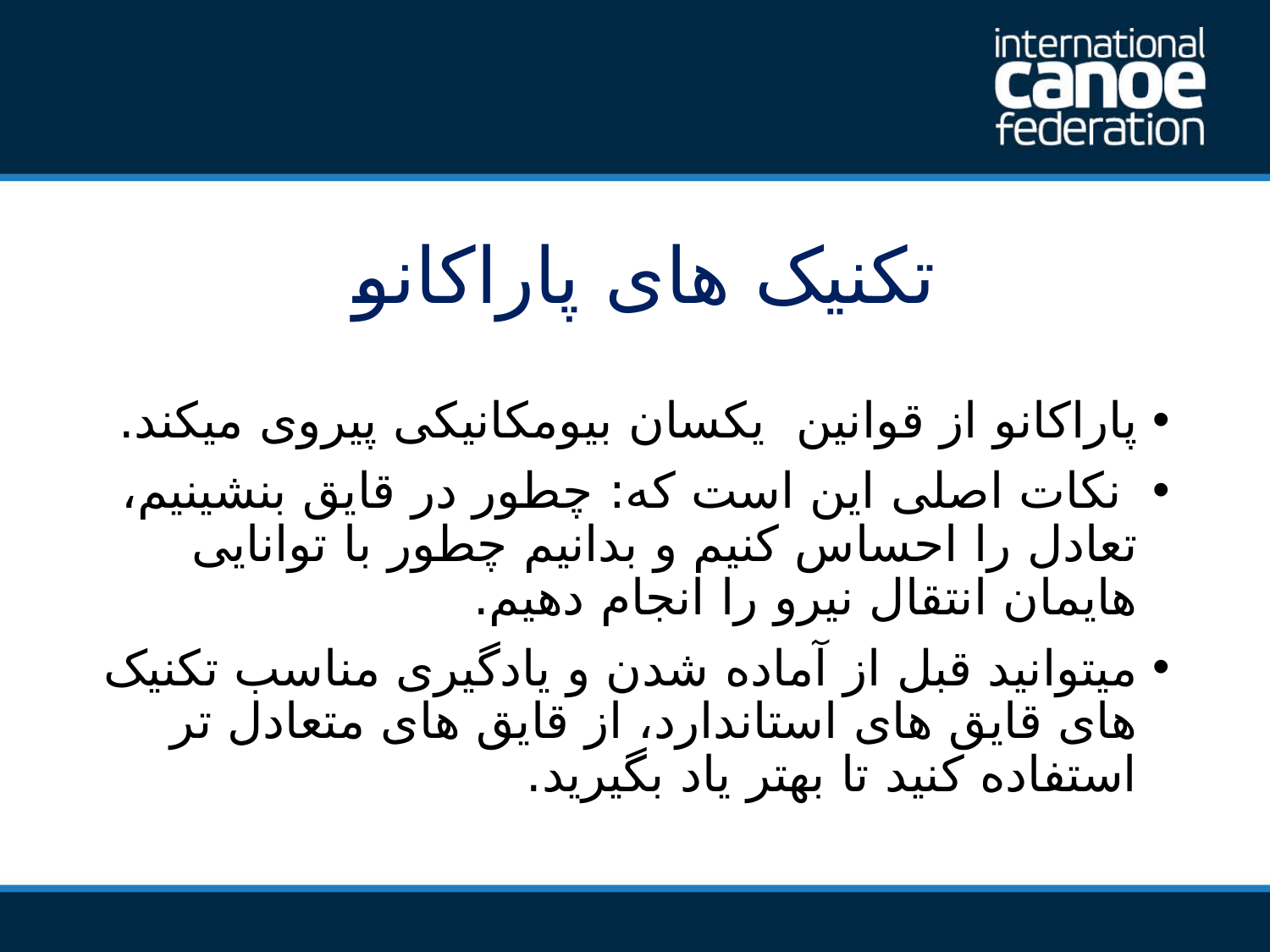

# تکنیک های پاراکانو
پاراکانو از قوانین  یکسان بیومکانیکی پیروی میکند.
 نکات اصلی این است که: چطور در قایق بنشینیم، تعادل را احساس کنیم و بدانیم چطور با توانایی هایمان انتقال نیرو را انجام دهیم.
میتوانید قبل از آماده شدن و یادگیری مناسب تکنیک های قایق های استاندارد، از قایق های متعادل تر استفاده کنید تا بهتر یاد بگیرید.